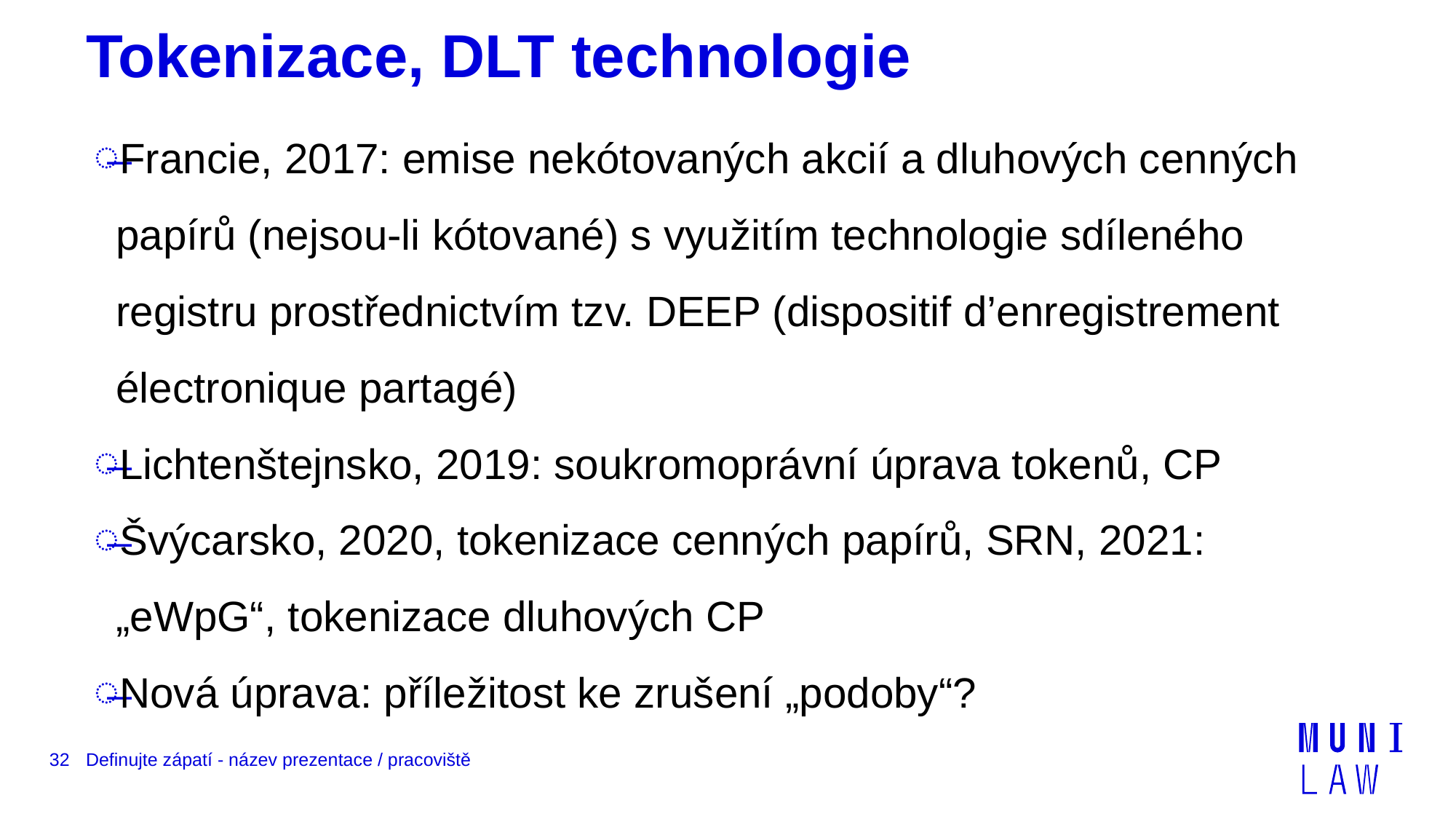

# Tokenizace, DLT technologie
Francie, 2017: emise nekótovaných akcií a dluhových cenných papírů (nejsou-li kótované) s využitím technologie sdíleného registru prostřednictvím tzv. DEEP (dispositif d’enregistrement électronique partagé)
Lichtenštejnsko, 2019: soukromoprávní úprava tokenů, CP
Švýcarsko, 2020, tokenizace cenných papírů, SRN, 2021: „eWpG“, tokenizace dluhových CP
Nová úprava: příležitost ke zrušení „podoby“?

32
Definujte zápatí - název prezentace / pracoviště